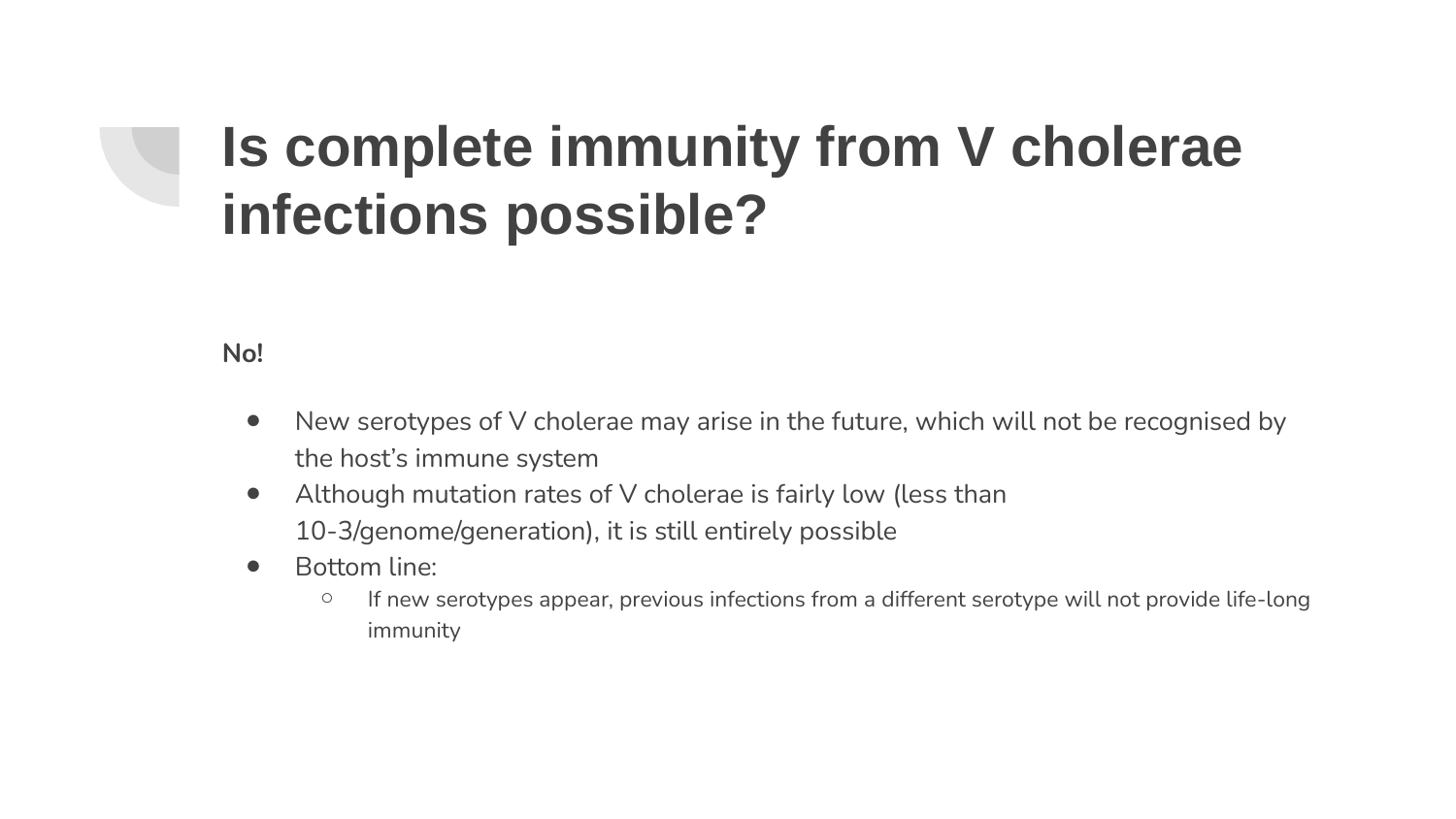

# Is complete immunity from V cholerae infections possible?
No!
New serotypes of V cholerae may arise in the future, which will not be recognised by the host’s immune system
Although mutation rates of V cholerae is fairly low (less than 10-3/genome/generation), it is still entirely possible
Bottom line:
If new serotypes appear, previous infections from a different serotype will not provide life-long immunity